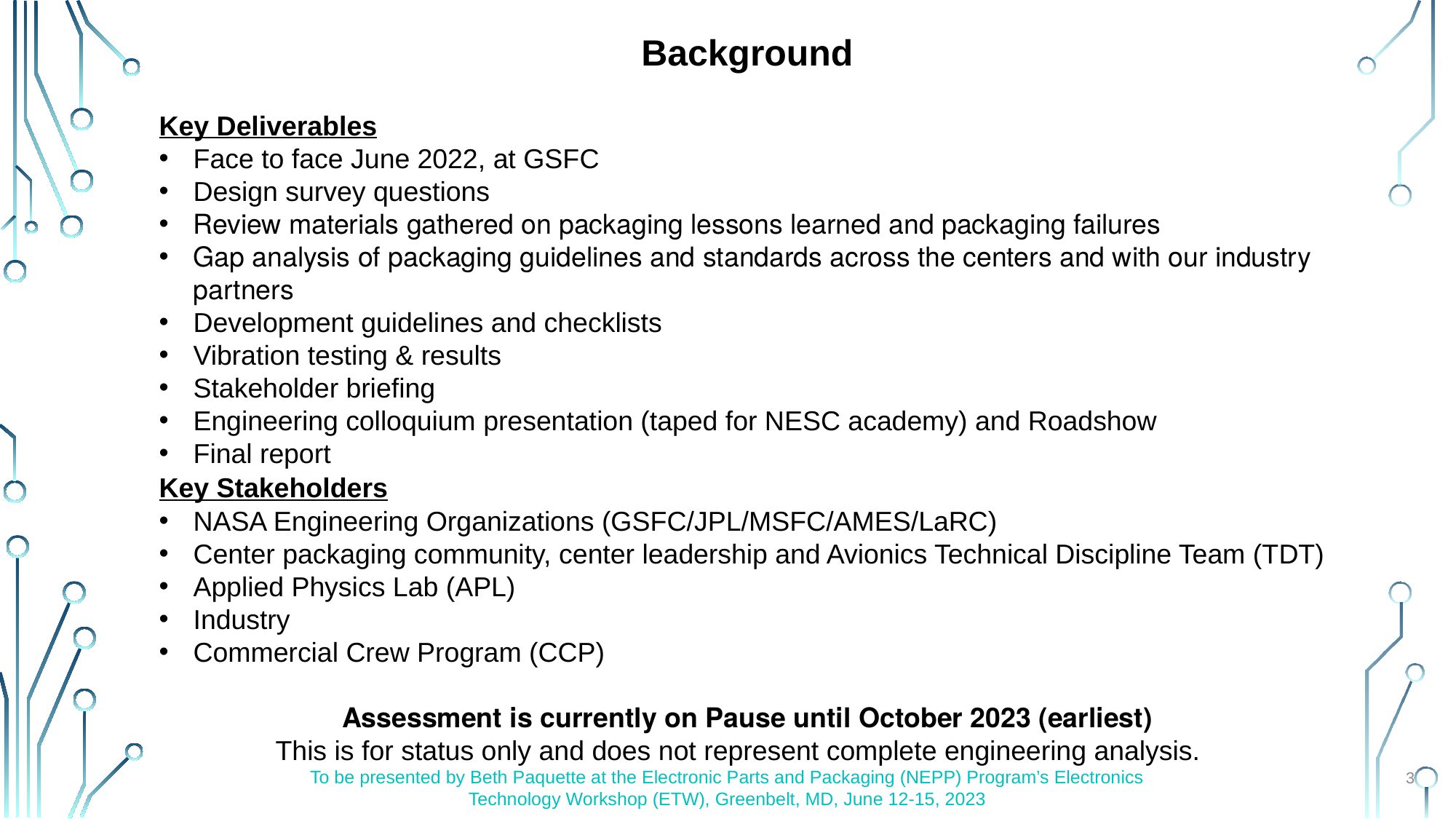

Background
Key Deliverables
Face to face June 2022, at GSFC
Design survey questions
Review materials gathered on packaging lessons learned and packaging failures
Gap analysis of packaging guidelines and standards across the centers and with our industry partners
Development guidelines and checklists
Vibration testing & results
Stakeholder briefing
Engineering colloquium presentation (taped for NESC academy) and Roadshow
Final report
Key Stakeholders
NASA Engineering Organizations (GSFC/JPL/MSFC/AMES/LaRC)
Center packaging community, center leadership and Avionics Technical Discipline Team (TDT)
Applied Physics Lab (APL)
Industry
Commercial Crew Program (CCP)

Assessment is currently on Pause until October 2023 (earliest)

3